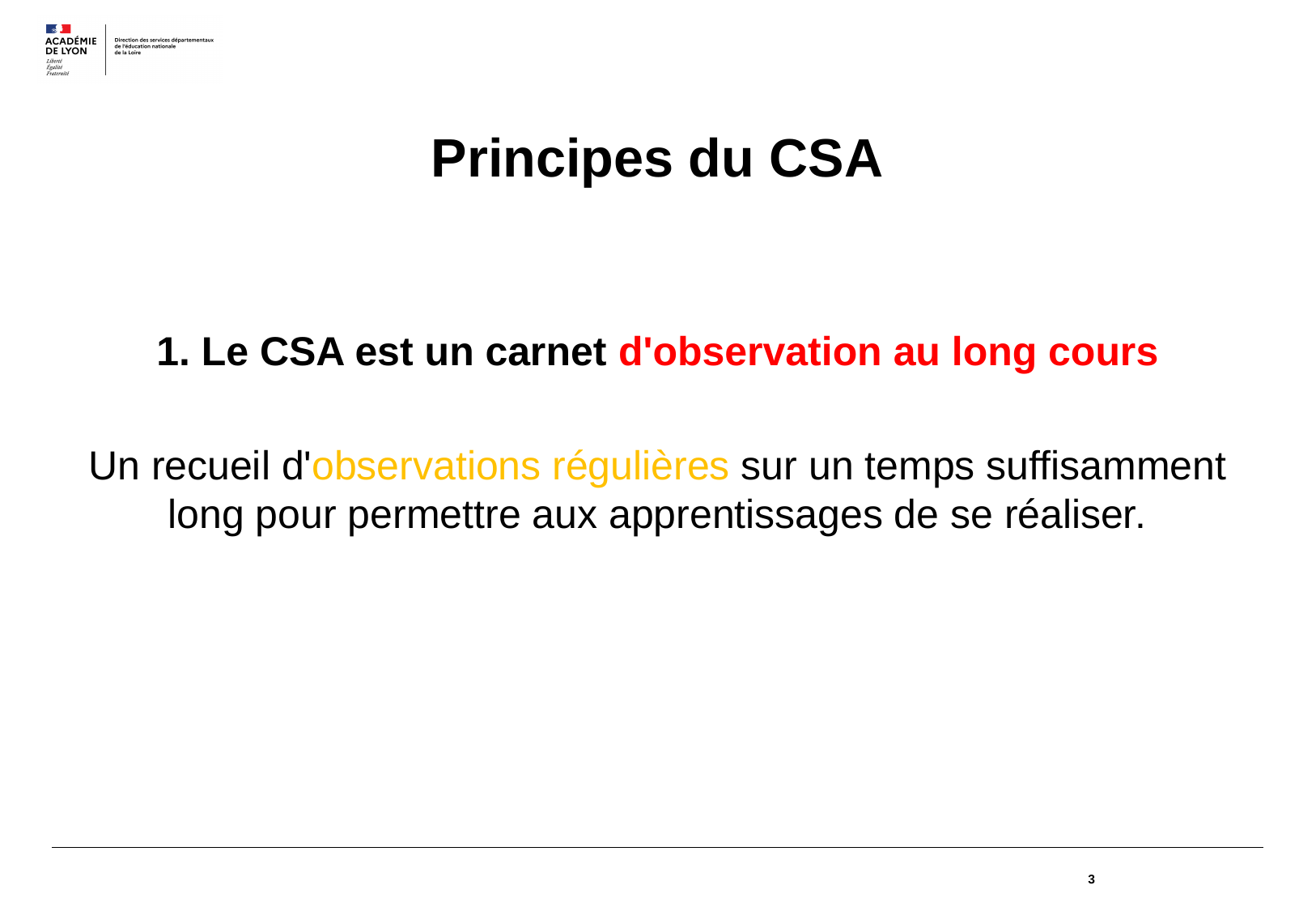

# Principes du CSA
1. Le CSA est un carnet d'observation au long cours

Un recueil d'observations régulières sur un temps suffisamment long pour permettre aux apprentissages de se réaliser.

3